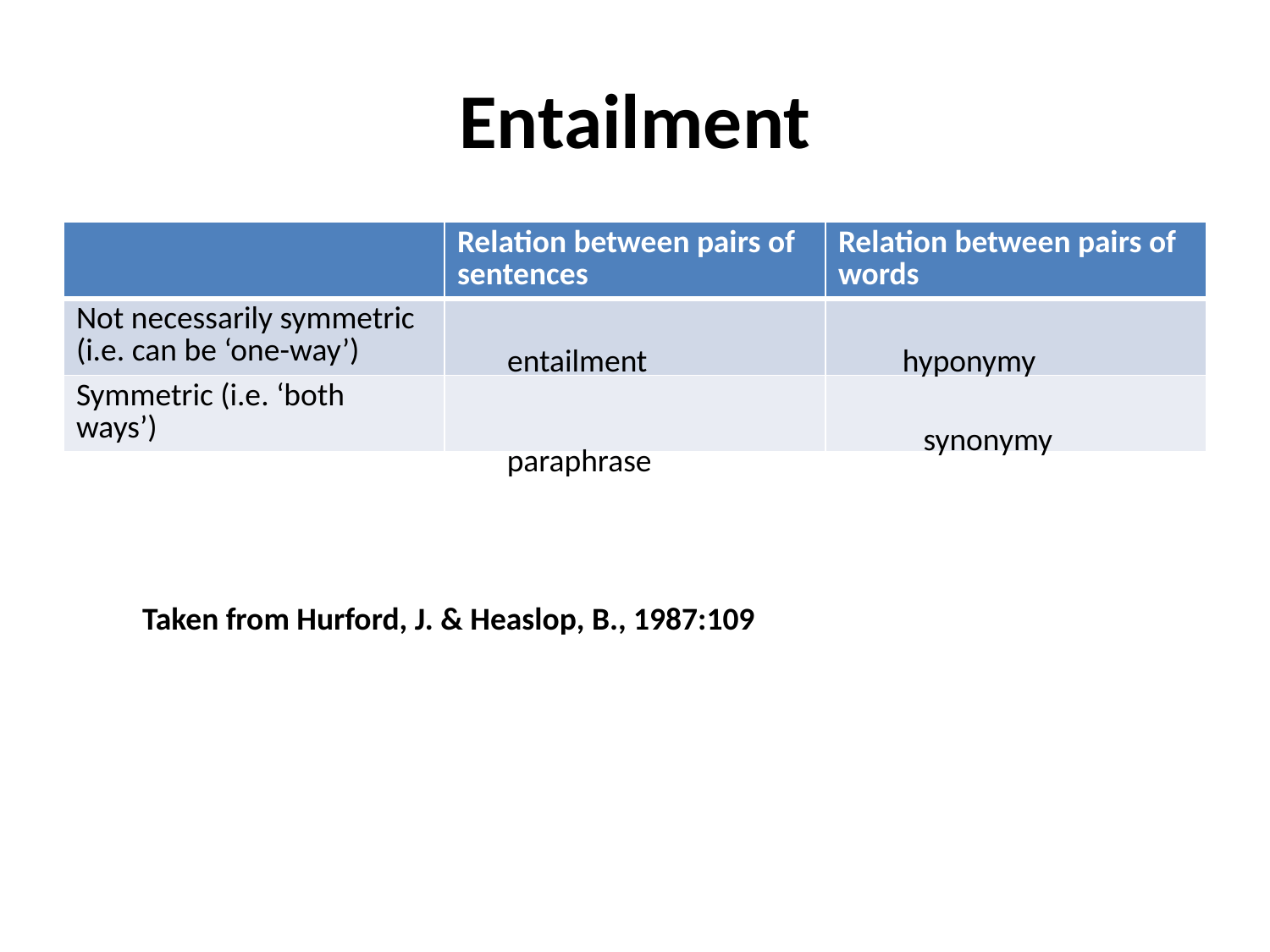

# Entailment
|  | Relation between pairs of sentences | Relation between pairs of words |
| --- | --- | --- |
| Not necessarily symmetric (i.e. can be ‘one-way’) |  |  |
| Symmetric (i.e. ‘both ways’) |  |  |
entailment
hyponymy
synonymy
paraphrase
Taken from Hurford, J. & Heaslop, B., 1987:109